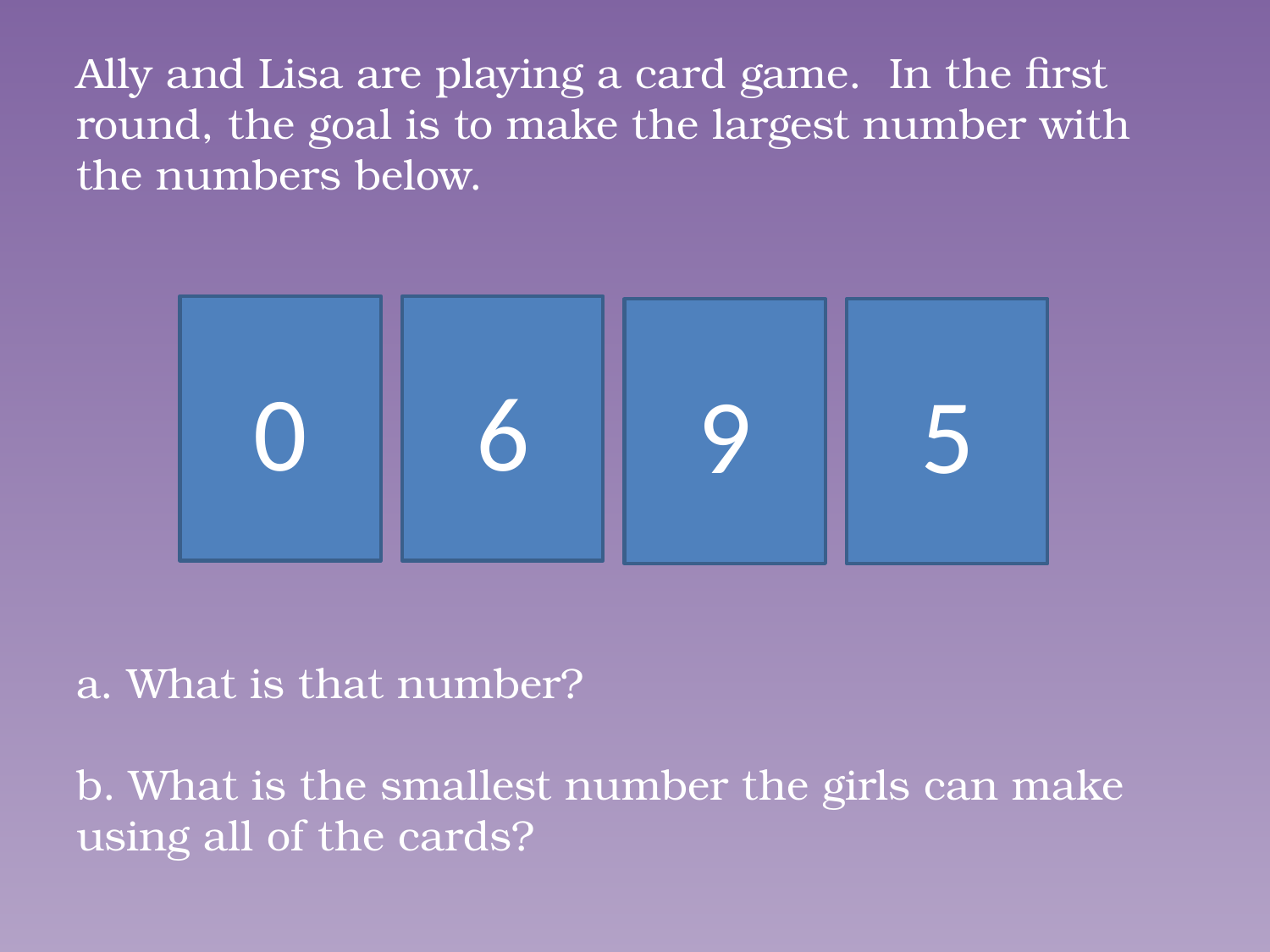

# Ally and Lisa are playing a card game.  In the first round, the goal is to make the largest number with the numbers below. a. What is that number? b. What is the smallest number the girls can make using all of the cards?
0
6
9
5